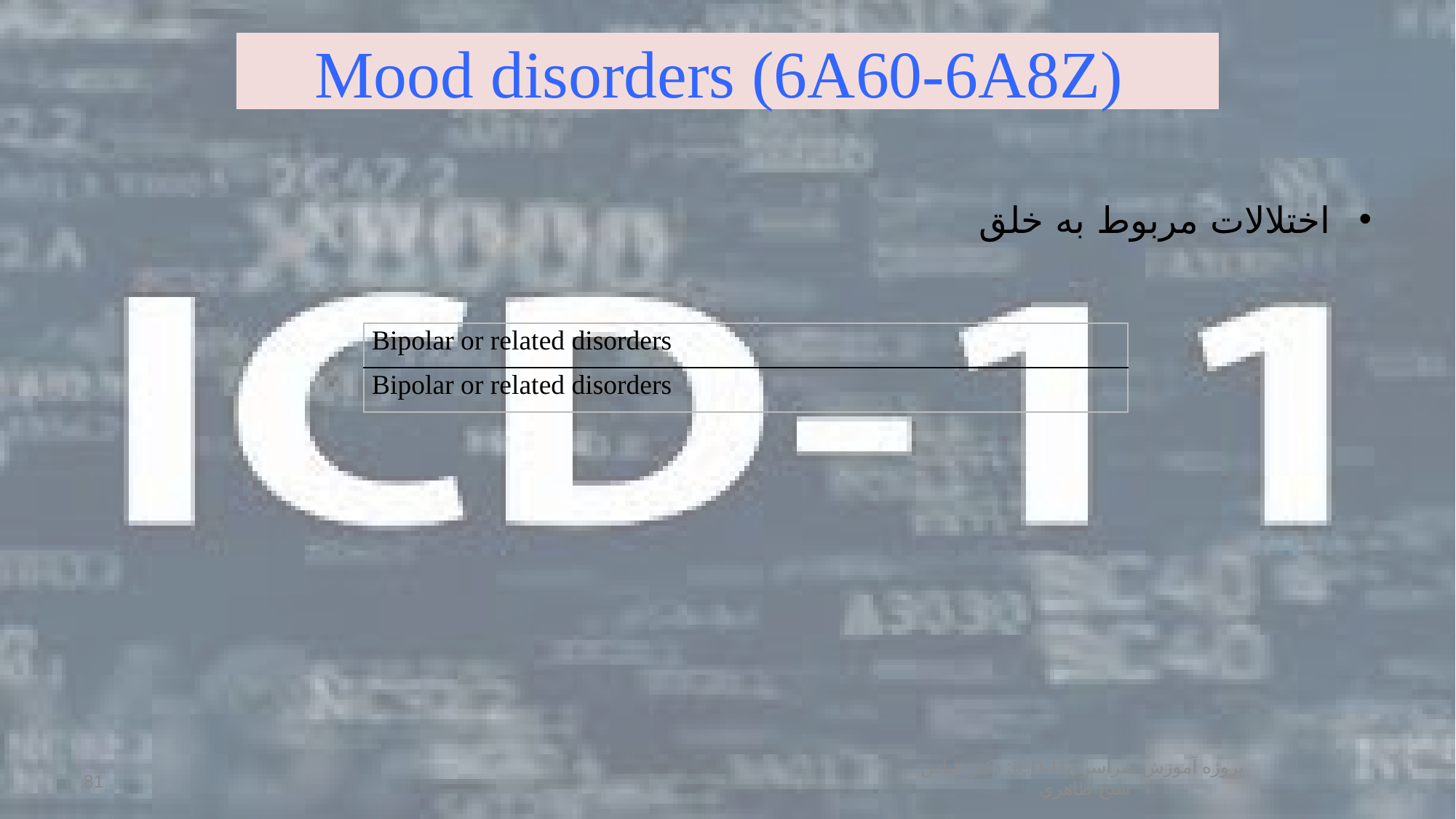

# Mood disorders (6A60-6A8Z)
اختلالات مربوط به خلق

| Bipolar or related disorders |
| --- |
| Bipolar or related disorders |
پروژه آموزش سراسریICD-11: دكتر عباس شيخ طاهري
81